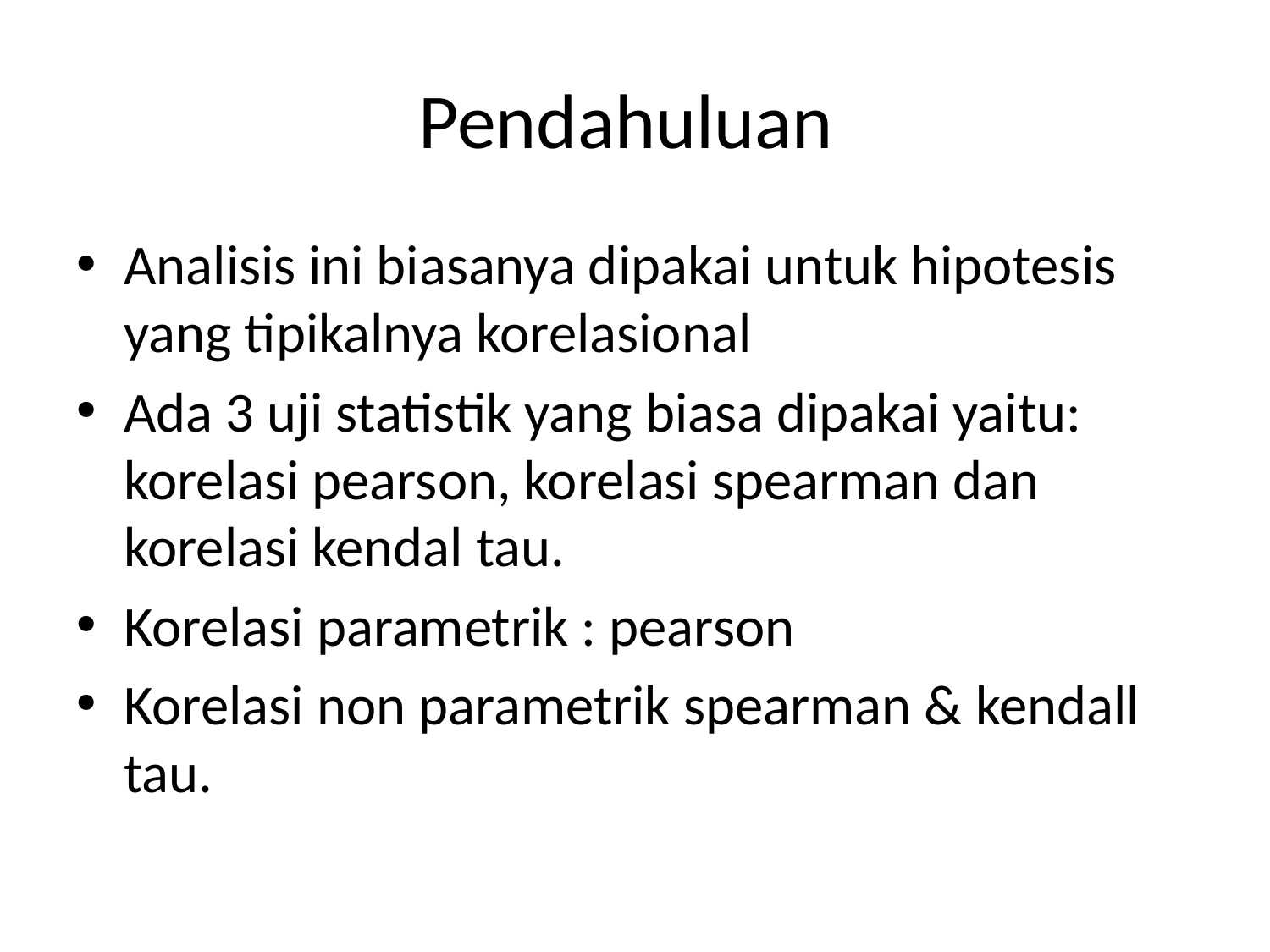

# Pendahuluan
Analisis ini biasanya dipakai untuk hipotesis yang tipikalnya korelasional
Ada 3 uji statistik yang biasa dipakai yaitu: korelasi pearson, korelasi spearman dan korelasi kendal tau.
Korelasi parametrik : pearson
Korelasi non parametrik spearman & kendall tau.